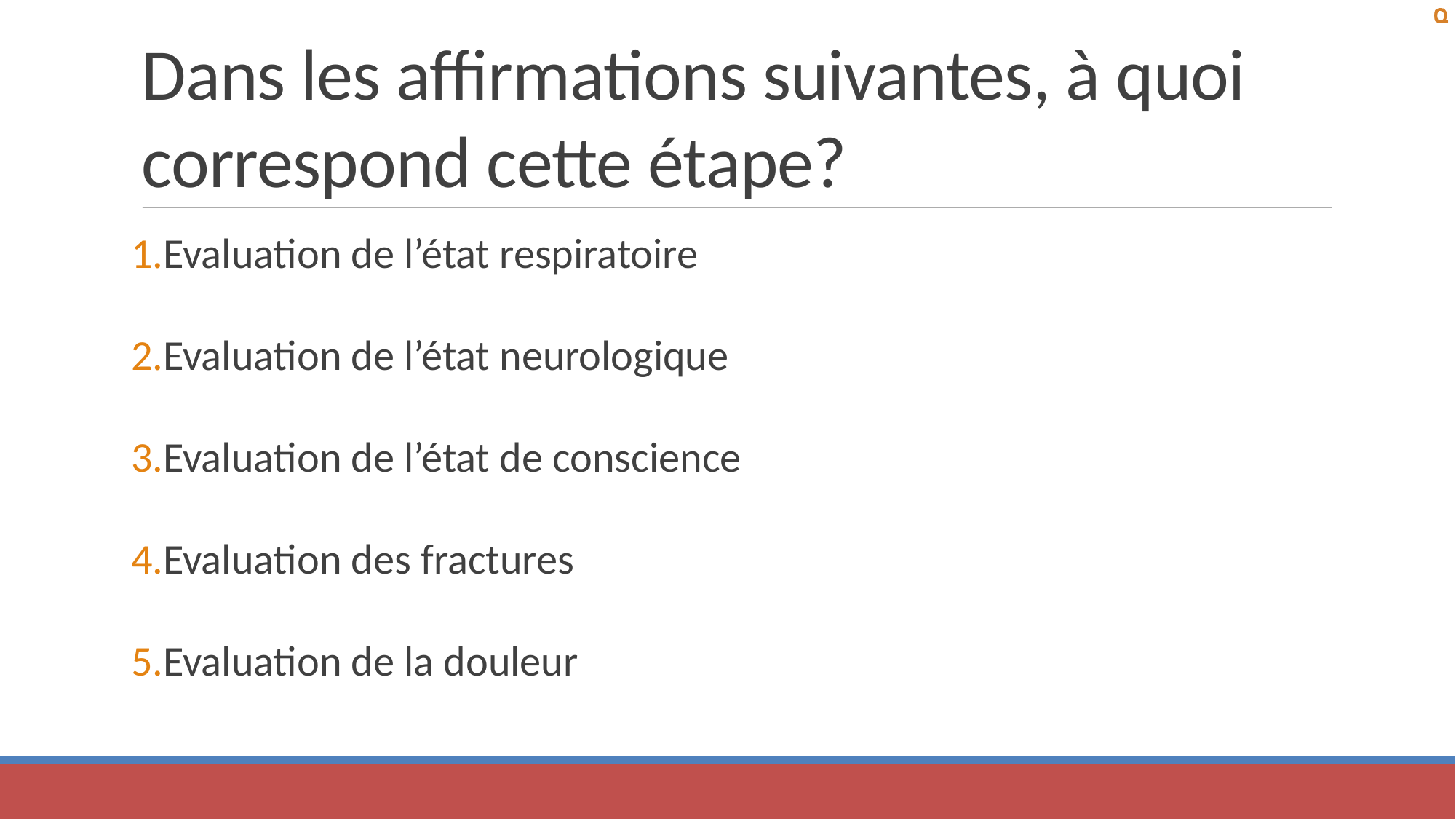

Dans les affirmations suivantes, à quoi correspond cette étape?
Evaluation de l’état respiratoire

Evaluation de l’état neurologique

Evaluation de l’état de conscience

Evaluation des fractures

Evaluation de la douleur